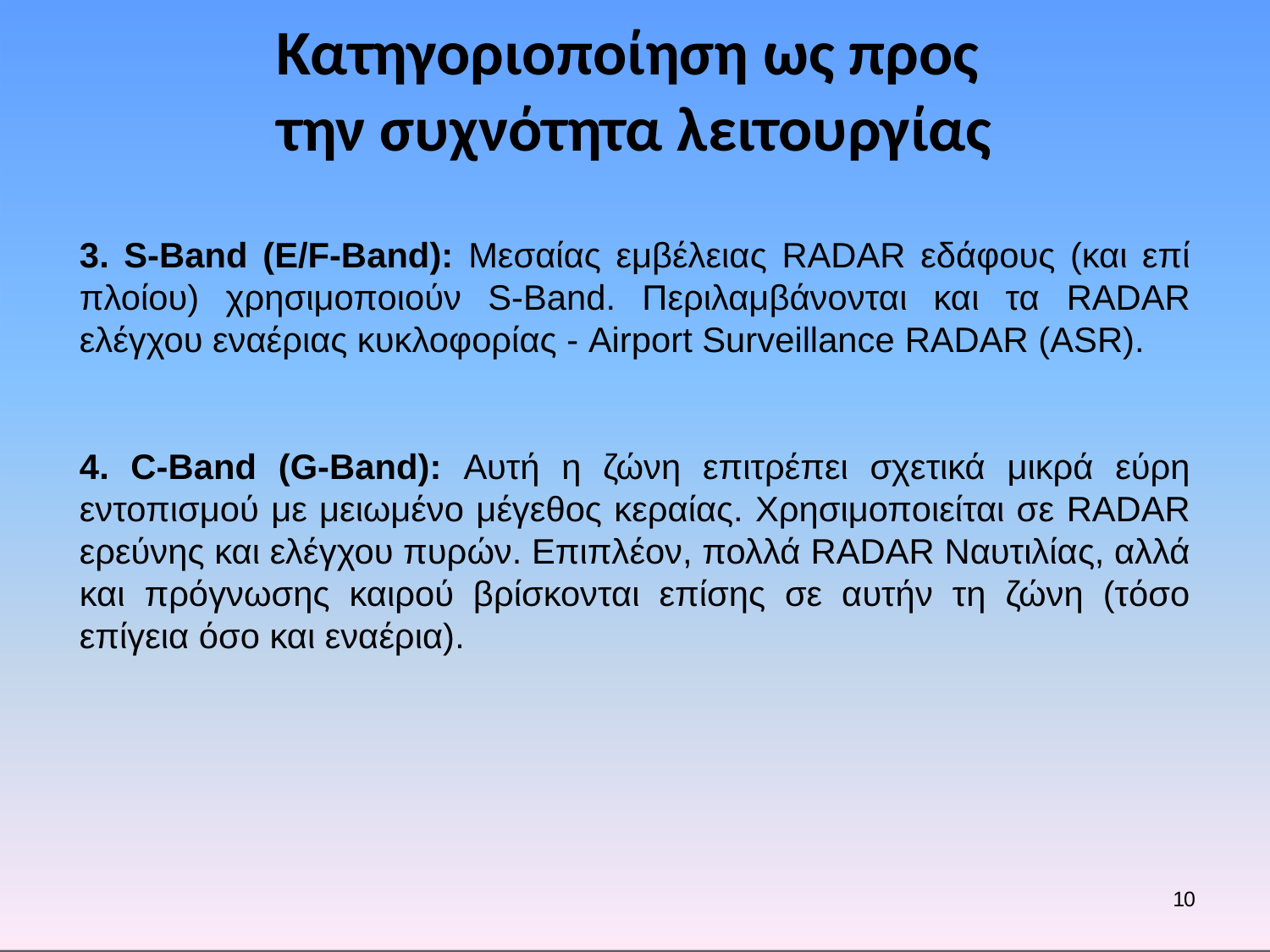

Κατηγοριοποίηση ως προς
την συχνότητα λειτουργίας
3. S-Band (E/F-Band): Μεσαίας εμβέλειας RADAR εδάφους (και επί πλοίου) χρησιμοποιούν S-Band. Περιλαμβάνονται και τα RADAR ελέγχου εναέριας κυκλοφορίας - Airport Surveillance RADAR (ASR).

4. C-Band (G-Band): Αυτή η ζώνη επιτρέπει σχετικά μικρά εύρη εντοπισμού με μειωμένο μέγεθος κεραίας. Χρησιμοποιείται σε RADAR ερεύνης και ελέγχου πυρών. Επιπλέον, πολλά RADAR Ναυτιλίας, αλλά και πρόγνωσης καιρού βρίσκονται επίσης σε αυτήν τη ζώνη (τόσο επίγεια όσο και εναέρια).
10